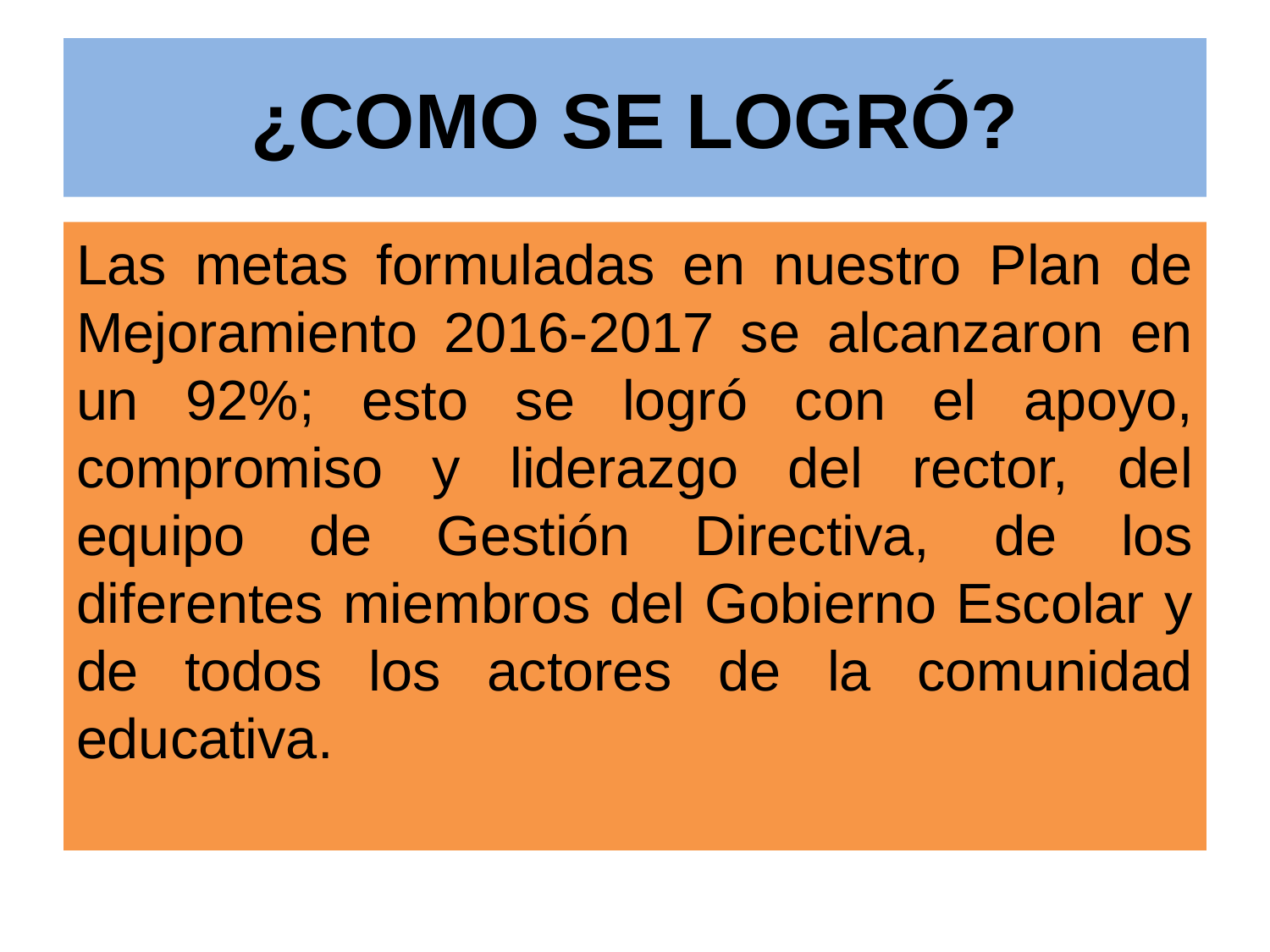

# ¿COMO SE LOGRÓ?
Las metas formuladas en nuestro Plan de Mejoramiento 2016-2017 se alcanzaron en un 92%; esto se logró con el apoyo, compromiso y liderazgo del rector, del equipo de Gestión Directiva, de los diferentes miembros del Gobierno Escolar y de todos los actores de la comunidad educativa.